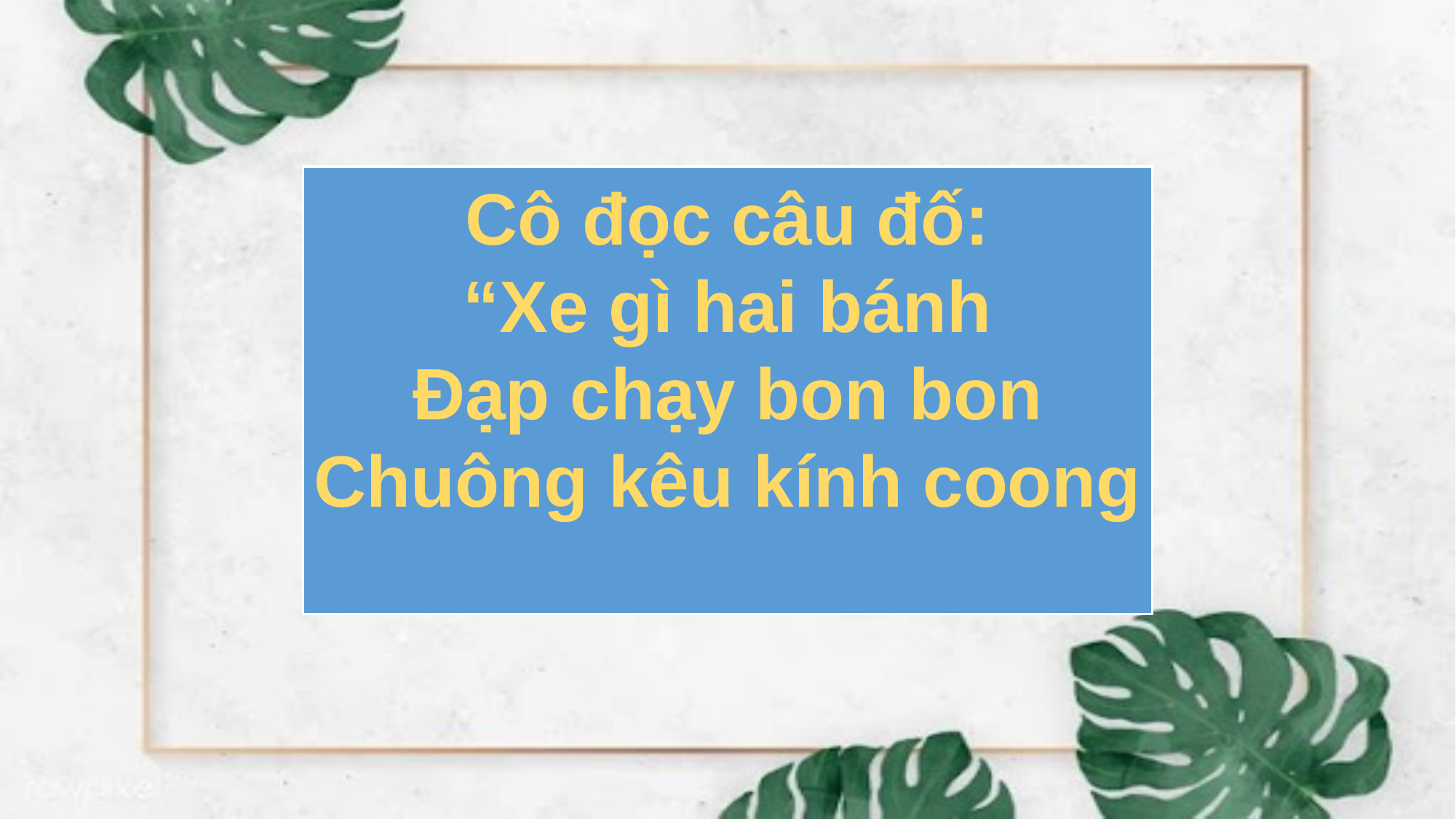

Cô đọc câu đố:
“Xe gì hai bánh
Đạp chạy bon bon
Chuông kêu kính coong